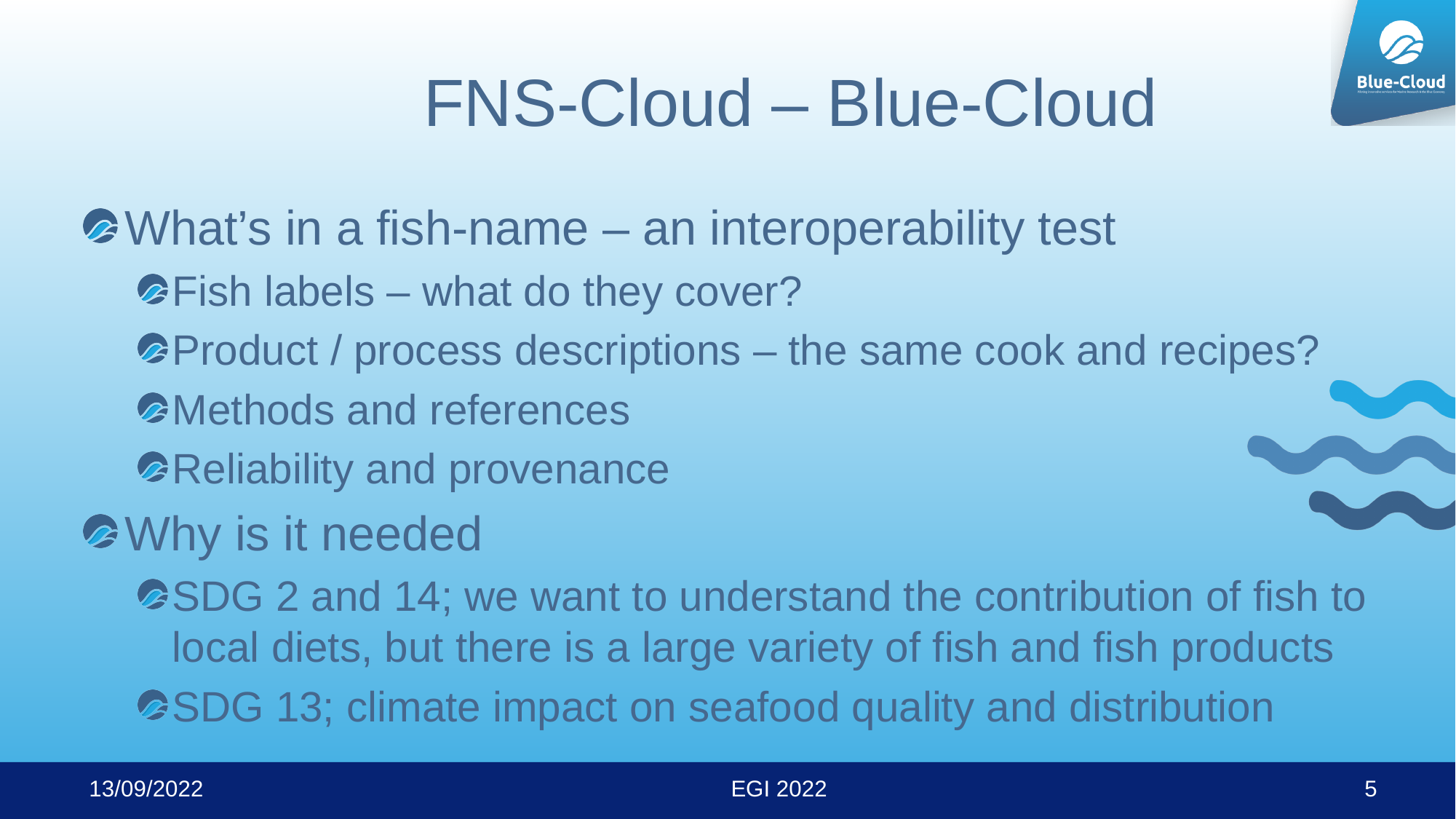

# FNS-Cloud – Blue-Cloud
What’s in a fish-name – an interoperability test
Fish labels – what do they cover?
Product / process descriptions – the same cook and recipes?
Methods and references
Reliability and provenance
Why is it needed
SDG 2 and 14; we want to understand the contribution of fish to local diets, but there is a large variety of fish and fish products
SDG 13; climate impact on seafood quality and distribution
13/09/2022
EGI 2022
5